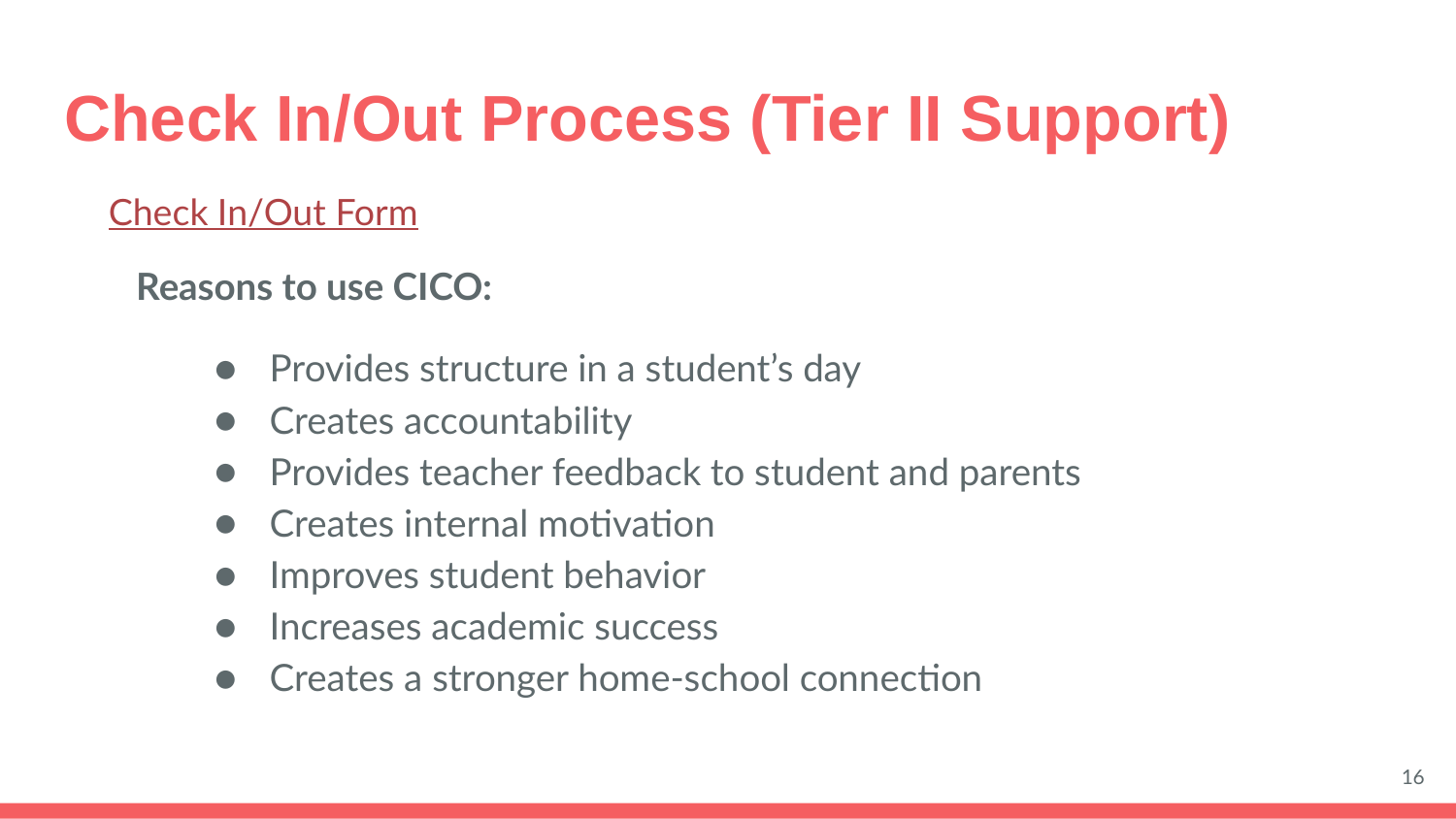

# Check In/Out Process (Tier II Support)
Check In/Out Form

Reasons to use CICO:
Provides structure in a student’s day
Creates accountability
Provides teacher feedback to student and parents
Creates internal motivation
Improves student behavior
Increases academic success
Creates a stronger home-school connection

16